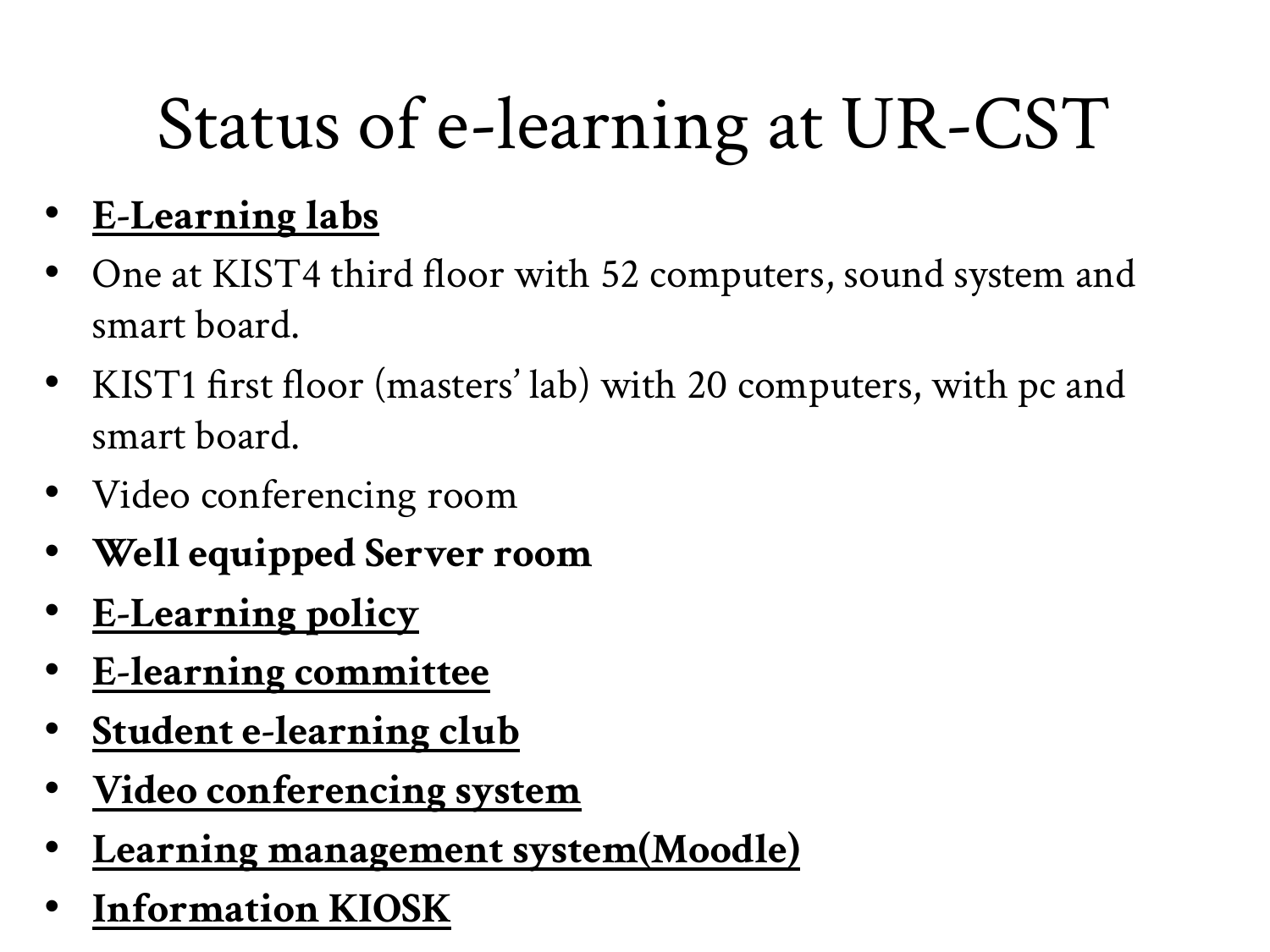

# Status of e-learning at UR-CST
E-Learning labs
One at KIST4 third floor with 52 computers, sound system and smart board.
KIST1 first floor (masters’ lab) with 20 computers, with pc and smart board.
Video conferencing room
Well equipped Server room
E-Learning policy
E-learning committee
Student e-learning club
Video conferencing system
Learning management system(Moodle)
Information KIOSK